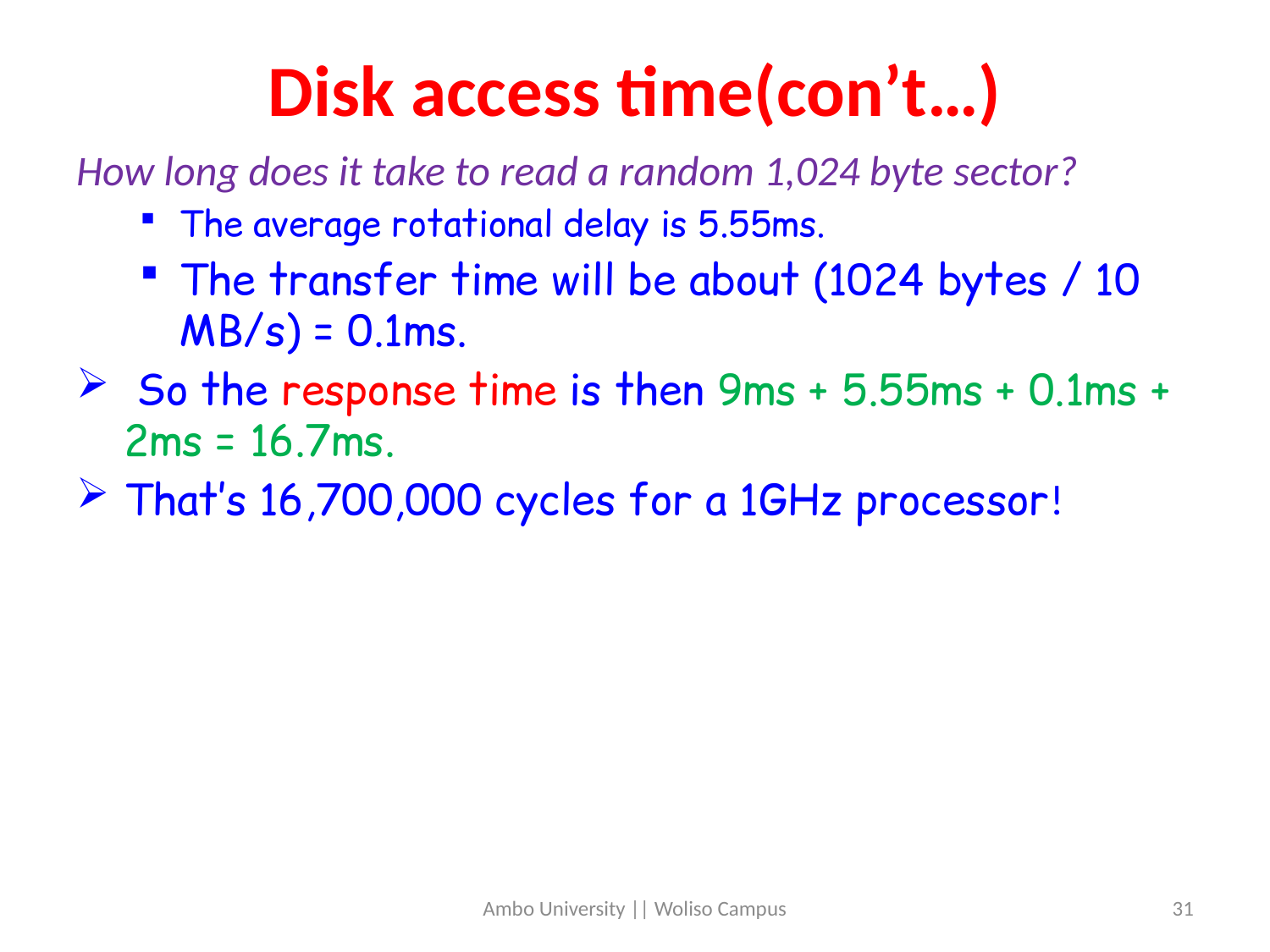

# Disk access time(con’t…)
How long does it take to read a random 1,024 byte sector?
The average rotational delay is 5.55ms.
The transfer time will be about (1024 bytes / 10 MB/s) = 0.1ms.
 So the response time is then 9ms + 5.55ms + 0.1ms + 2ms = 16.7ms.
That’s 16,700,000 cycles for a 1GHz processor!
Ambo University || Woliso Campus
31